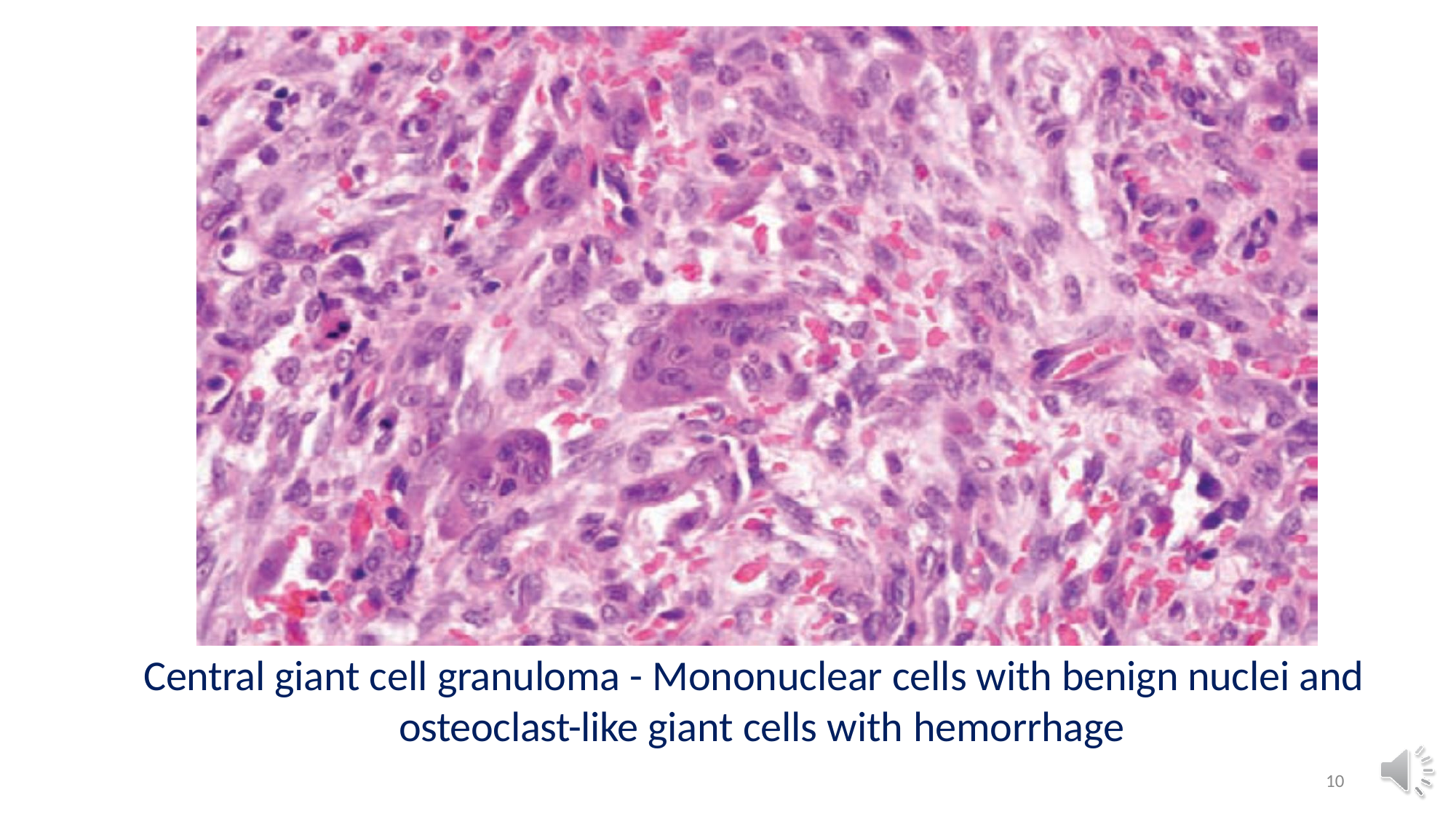

Central giant cell granuloma - Mononuclear cells with benign nuclei and  osteoclast-like giant cells with hemorrhage

10